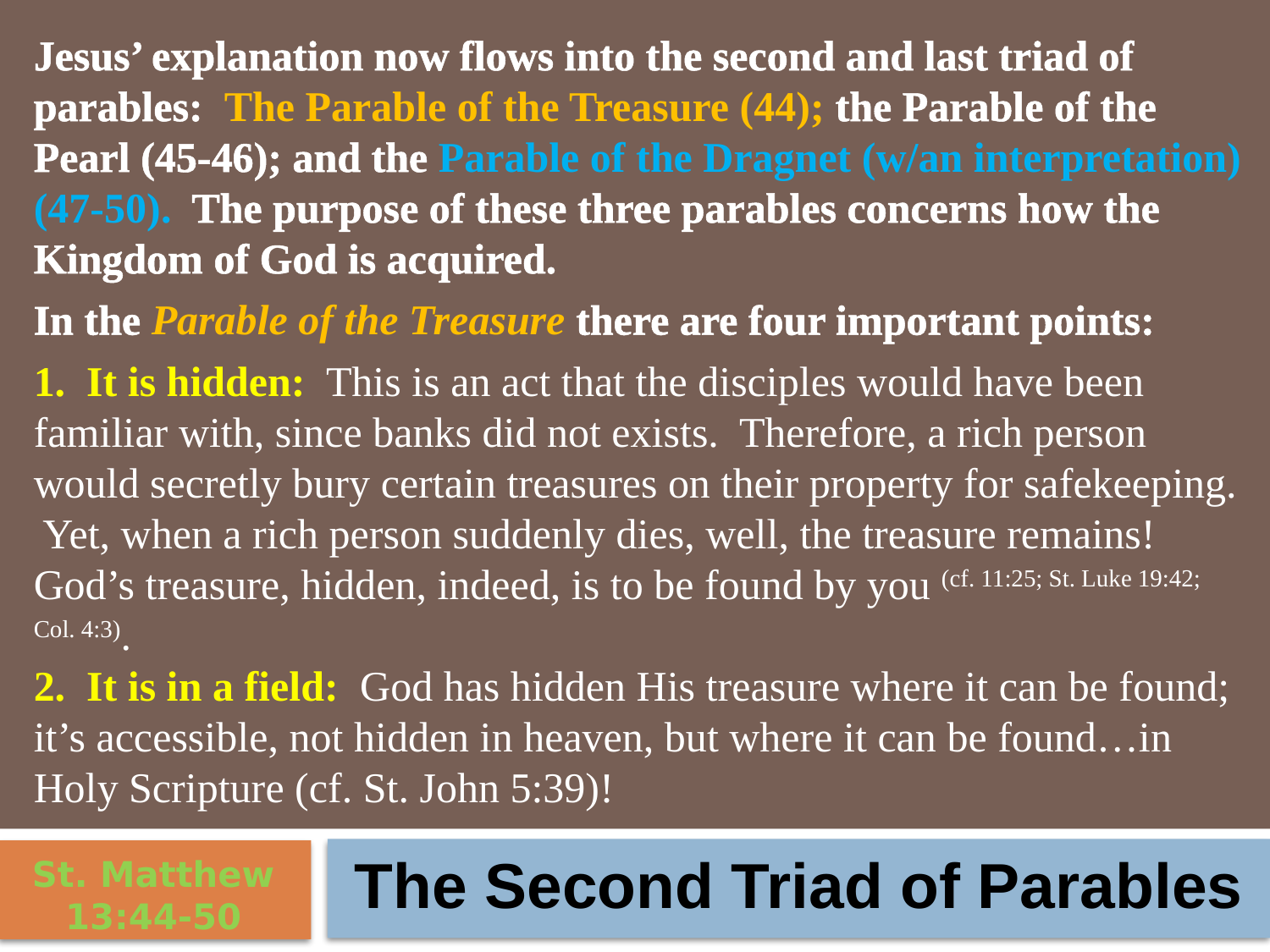

Jesus’ explanation now flows into the second and last triad of parables:  The Parable of the Treasure (44); the Parable of the Pearl (45-46); and the Parable of the Dragnet (w/an interpretation) (47-50).  The purpose of these three parables concerns how the Kingdom of God is acquired.
In the Parable of the Treasure there are four important points:
1.  It is hidden:  This is an act that the disciples would have been familiar with, since banks did not exists.  Therefore, a rich person would secretly bury certain treasures on their property for safekeeping.  Yet, when a rich person suddenly dies, well, the treasure remains!  God’s treasure, hidden, indeed, is to be found by you (cf. 11:25; St. Luke 19:42; Col. 4:3).
2.  It is in a field:  God has hidden His treasure where it can be found; it’s accessible, not hidden in heaven, but where it can be found…in Holy Scripture (cf. St. John 5:39)!
The Second Triad of Parables
St. Matthew 13:44-50